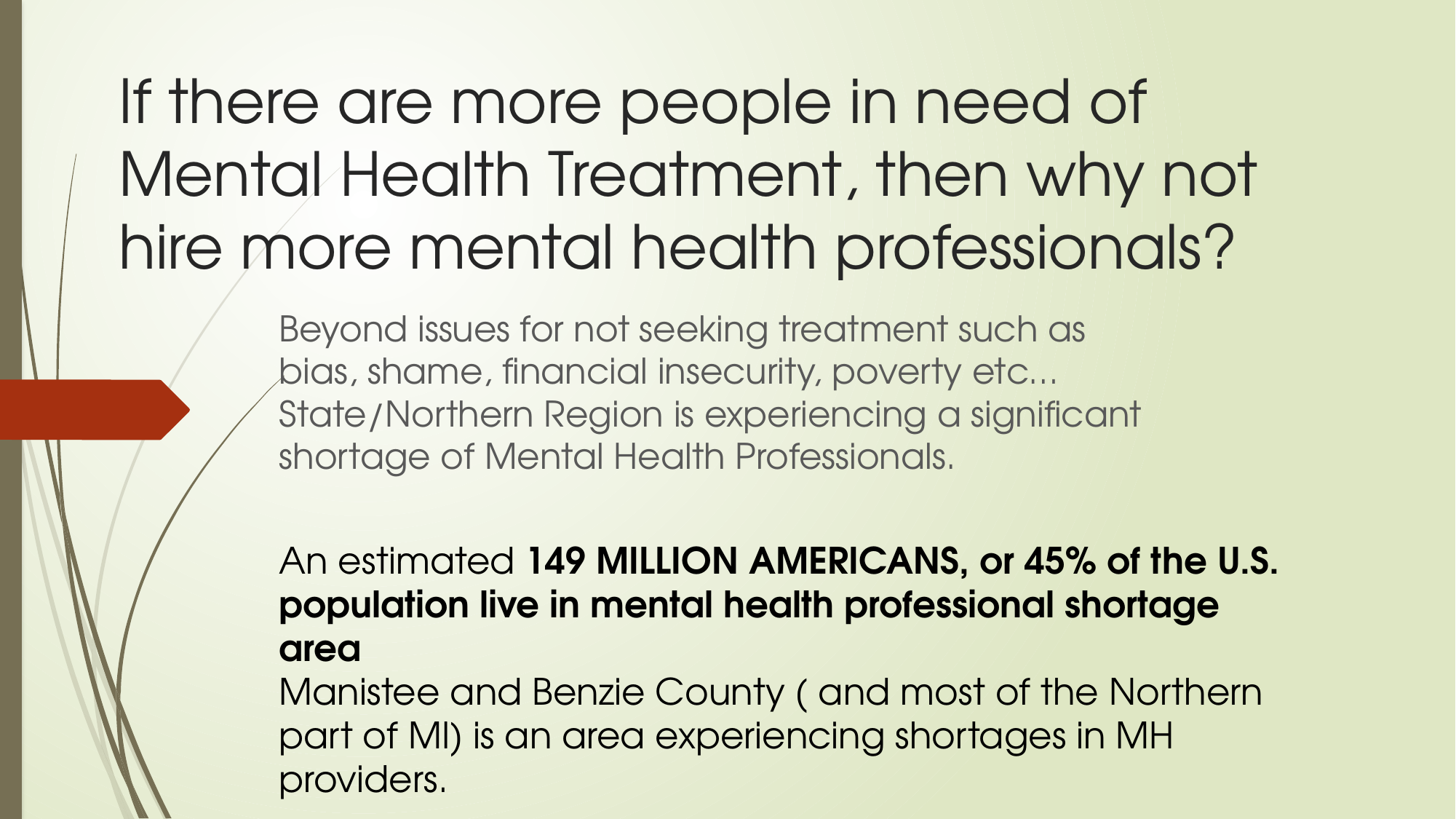

# If there are more people in need of Mental Health Treatment, then why not hire more mental health professionals?
Beyond issues for not seeking treatment such as bias, shame, financial insecurity, poverty etc… State/Northern Region is experiencing a significant shortage of Mental Health Professionals.
An estimated 149 MILLION AMERICANS, or 45% of the U.S. population live in mental health professional shortage area
Manistee and Benzie County ( and most of the Northern part of MI) is an area experiencing shortages in MH providers.